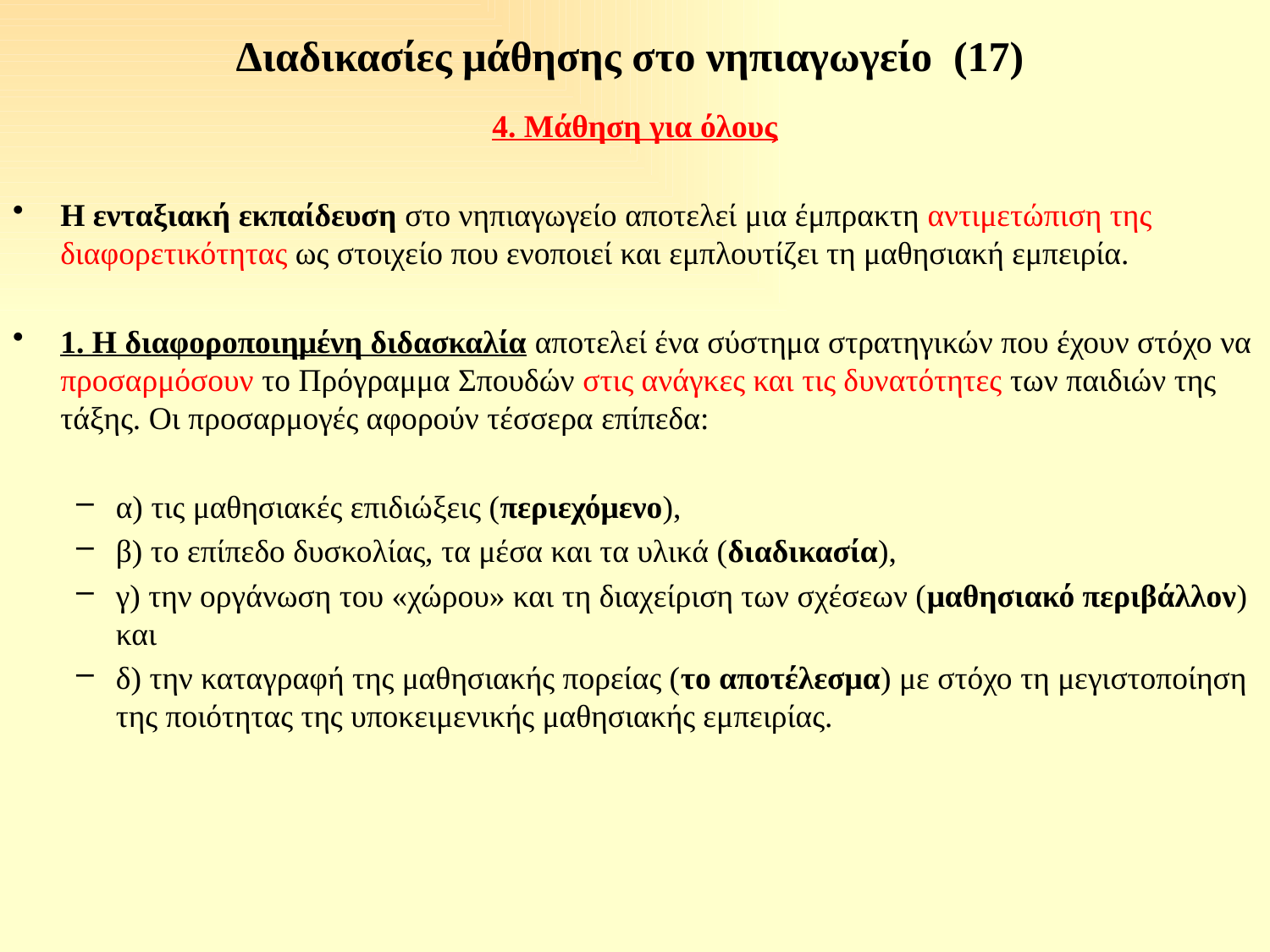

# Διαδικασίες μάθησης στο νηπιαγωγείο  (17)
4. Μάθηση για όλους

Η ενταξιακή εκπαίδευση στο νηπιαγωγείο αποτελεί μια έμπρακτη αντιμετώπιση της διαφορετικότητας ως στοιχείο που ενοποιεί και εμπλουτίζει τη μαθησιακή εμπειρία.

1. Η διαφοροποιημένη διδασκαλία αποτελεί ένα σύστημα στρατηγικών που έχουν στόχο να προσαρμόσουν το Πρόγραμμα Σπουδών στις ανάγκες και τις δυνατότητες των παιδιών της τάξης. Οι προσαρμογές αφορούν τέσσερα επίπεδα:

α) τις μαθησιακές επιδιώξεις (περιεχόμενο),
β) το επίπεδο δυσκολίας, τα μέσα και τα υλικά (διαδικασία),
γ) την οργάνωση του «χώρου» και τη διαχείριση των σχέσεων (μαθησιακό περιβάλλον) και
δ) την καταγραφή της μαθησιακής πορείας (το αποτέλεσμα) με στόχο τη μεγιστοποίηση της ποιότητας της υποκειμενικής μαθησιακής εμπειρίας.